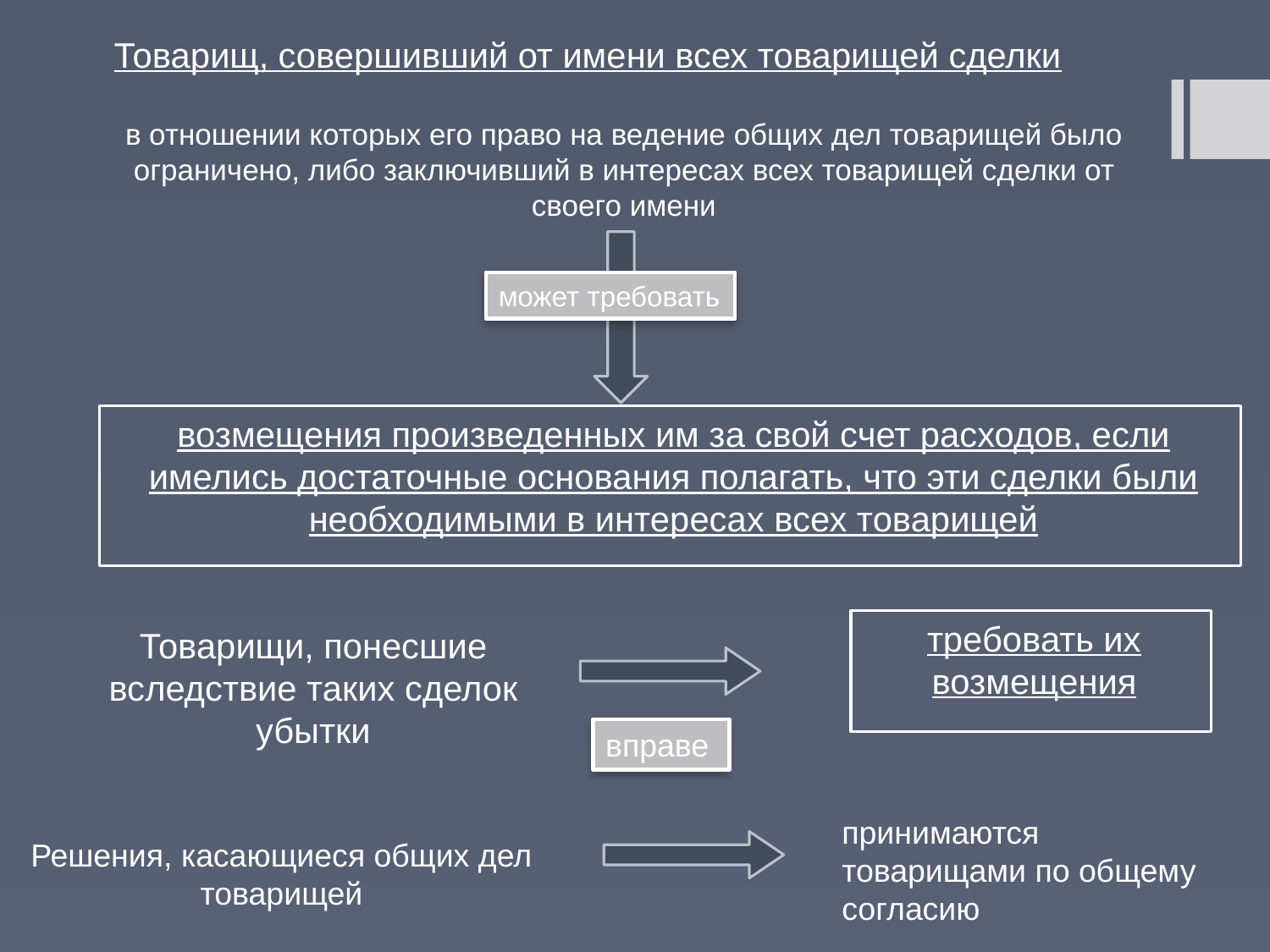

Товарищ, совершивший от имени всех товарищей сделки
в отношении которых его право на ведение общих дел товарищей было ограничено, либо заключивший в интересах всех товарищей сделки от своего имени

может требовать
возмещения произведенных им за свой счет расходов, если имелись достаточные основания полагать, что эти сделки были необходимыми в интересах всех товарищей

требовать их возмещения
Товарищи, понесшие вследствие таких сделок убытки
вправе

принимаются товарищами по общему согласию
Решения, касающиеся общих дел товарищей